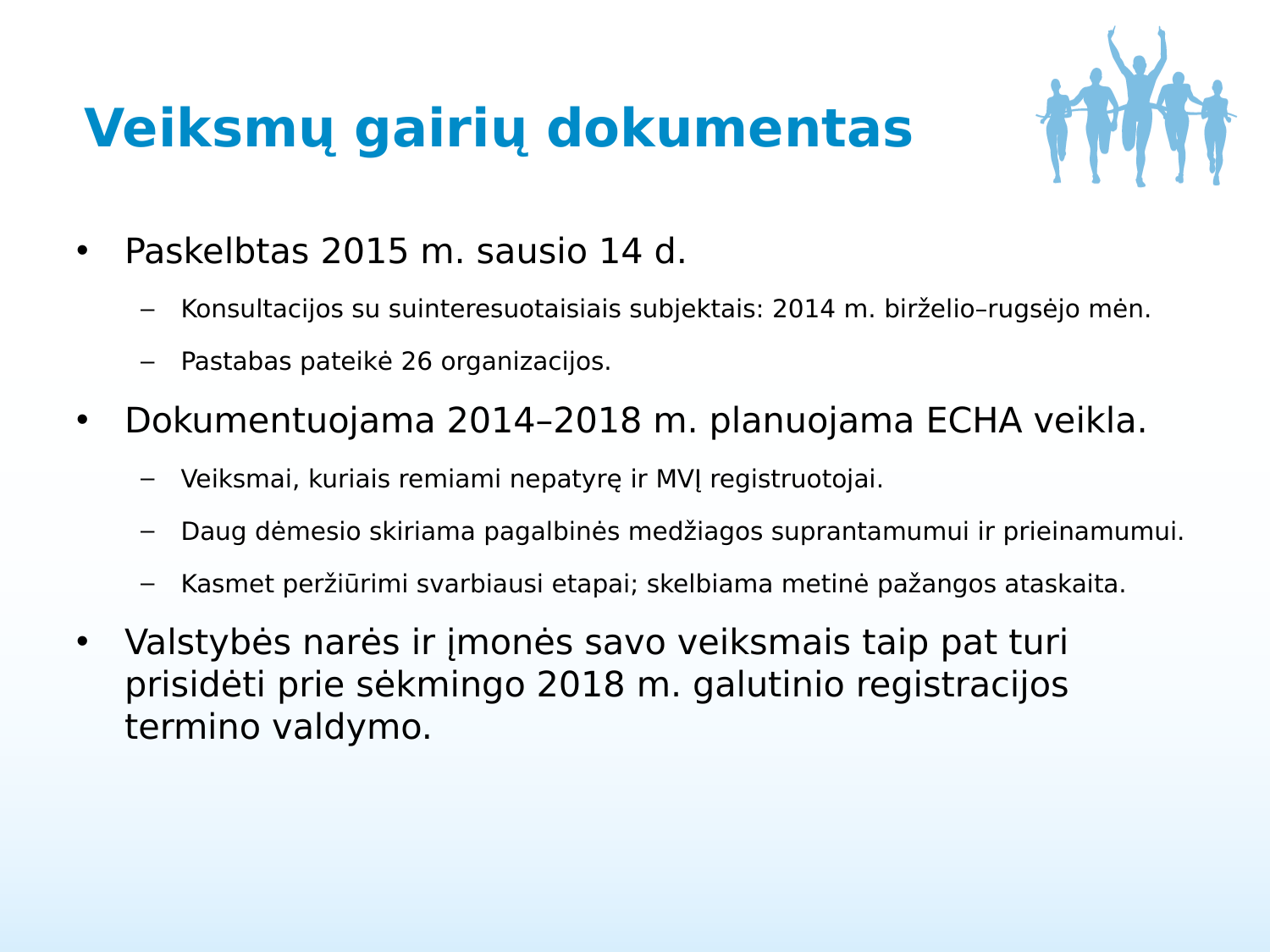

# Veiksmų gairių dokumentas
Paskelbtas 2015 m. sausio 14 d.
Konsultacijos su suinteresuotaisiais subjektais: 2014 m. birželio–rugsėjo mėn.
Pastabas pateikė 26 organizacijos.
Dokumentuojama 2014–2018 m. planuojama ECHA veikla.
Veiksmai, kuriais remiami nepatyrę ir MVĮ registruotojai.
Daug dėmesio skiriama pagalbinės medžiagos suprantamumui ir prieinamumui.
Kasmet peržiūrimi svarbiausi etapai; skelbiama metinė pažangos ataskaita.
Valstybės narės ir įmonės savo veiksmais taip pat turi prisidėti prie sėkmingo 2018 m. galutinio registracijos termino valdymo.

12